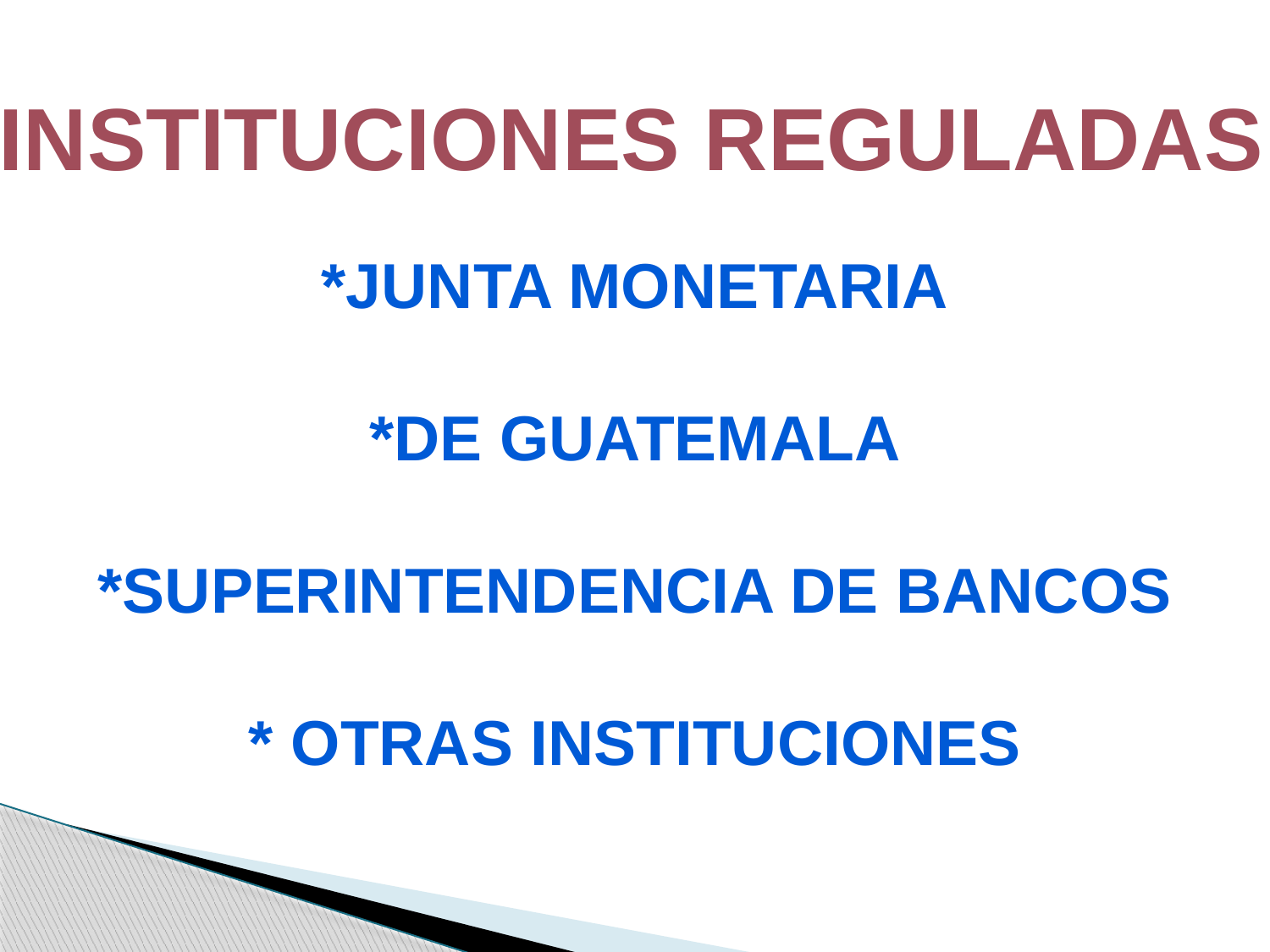

INSTITUCIONES REGULADAS
*Junta Monetaria

*de Guatemala

*Superintendencia de Bancos

* Otras instituciones